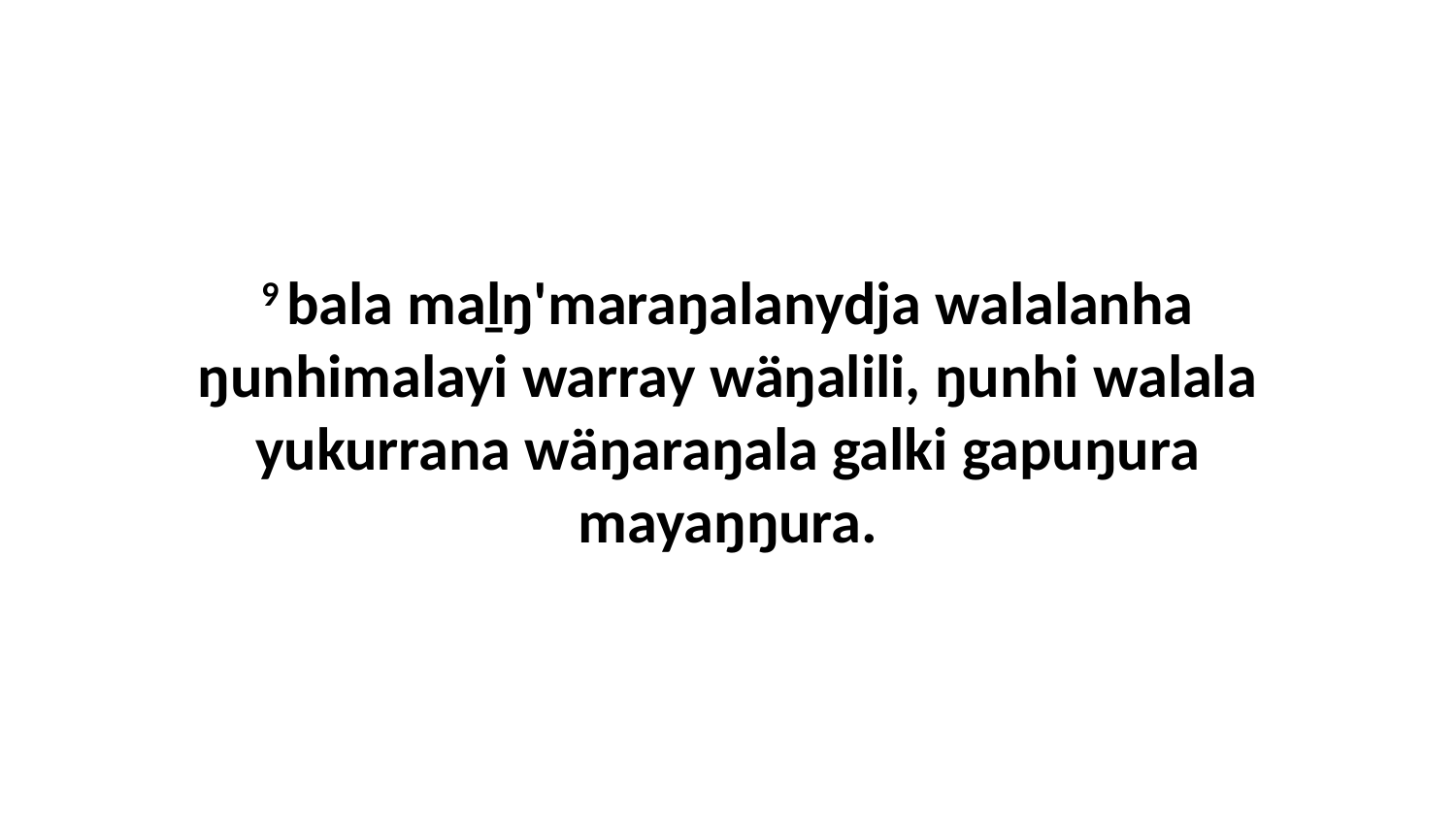

9 bala maḻŋ'maraŋalanydja walalanha ŋunhimalayi warray wäŋalili, ŋunhi walala yukurrana wäŋaraŋala galki gapuŋura mayaŋŋura.